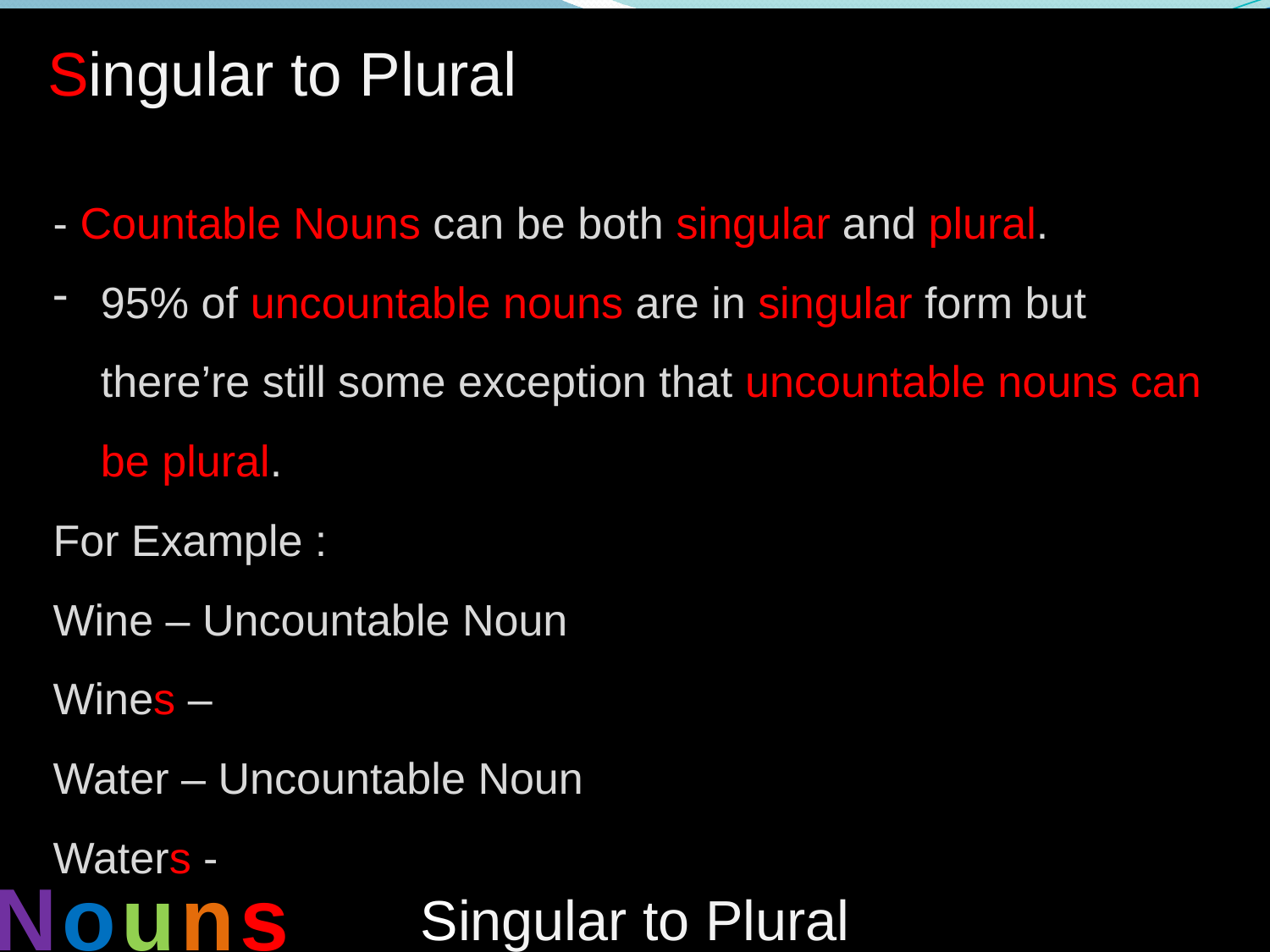

Singular to Plural
- Countable Nouns can be both singular and plural.
95% of uncountable nouns are in singular form but there’re still some exception that uncountable nouns can be plural.
For Example :
Wine – Uncountable Noun
Wines –
Water – Uncountable Noun
Waters -
Nouns
Singular to Plural